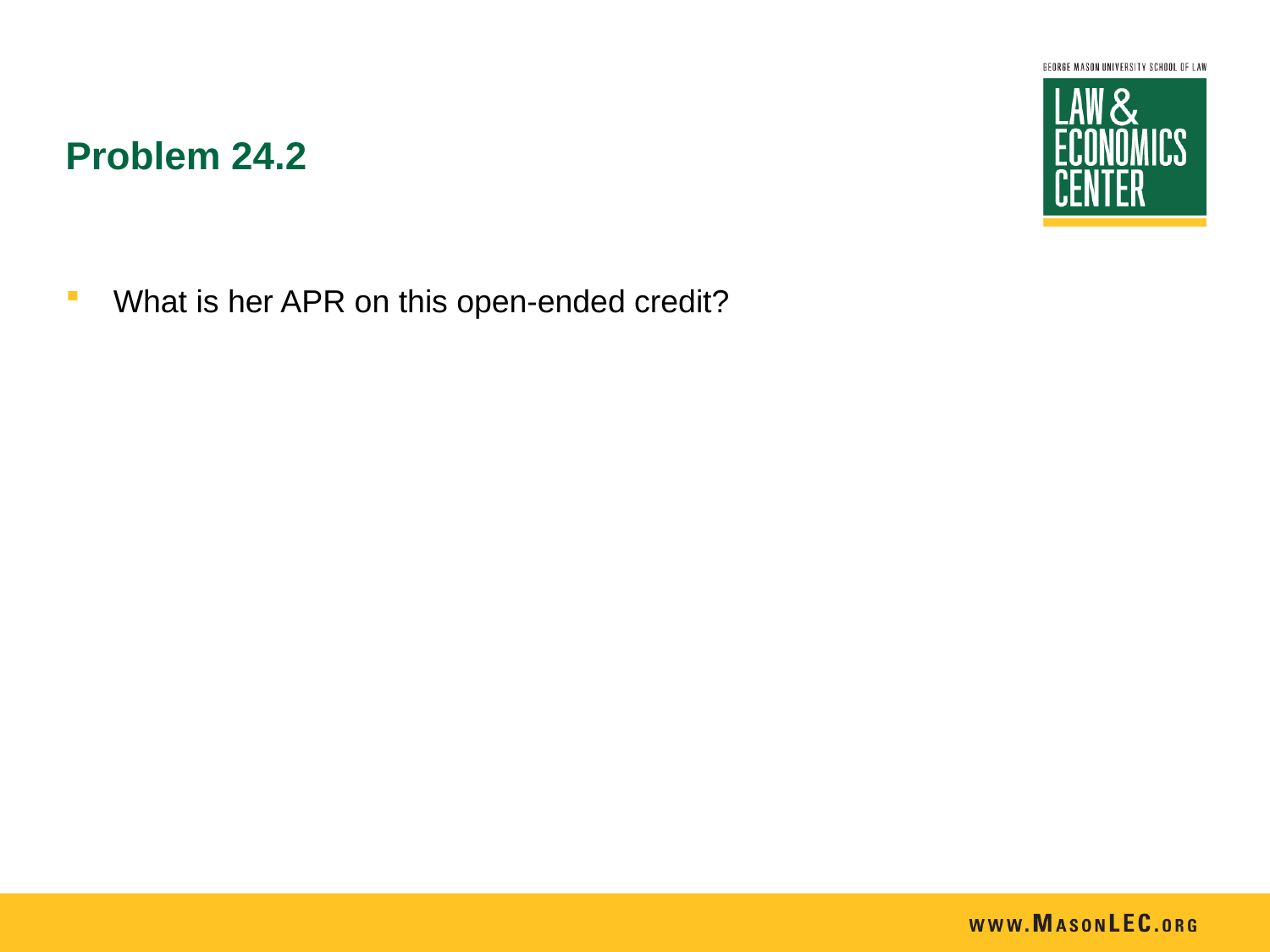

# Problem 24.2
What is her APR on this open-ended credit?